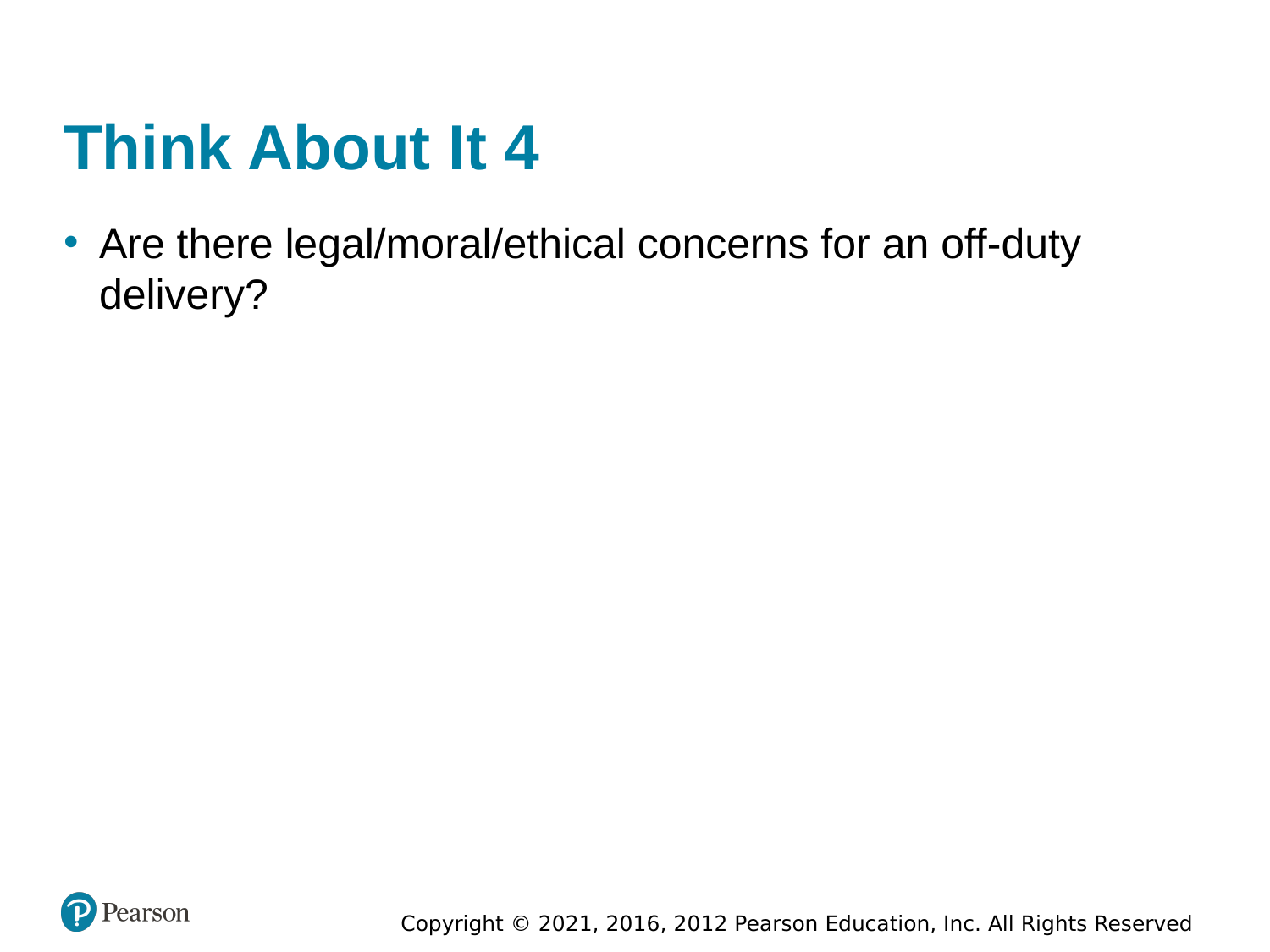

# Think About It 4
Are there legal/moral/ethical concerns for an off-duty delivery?